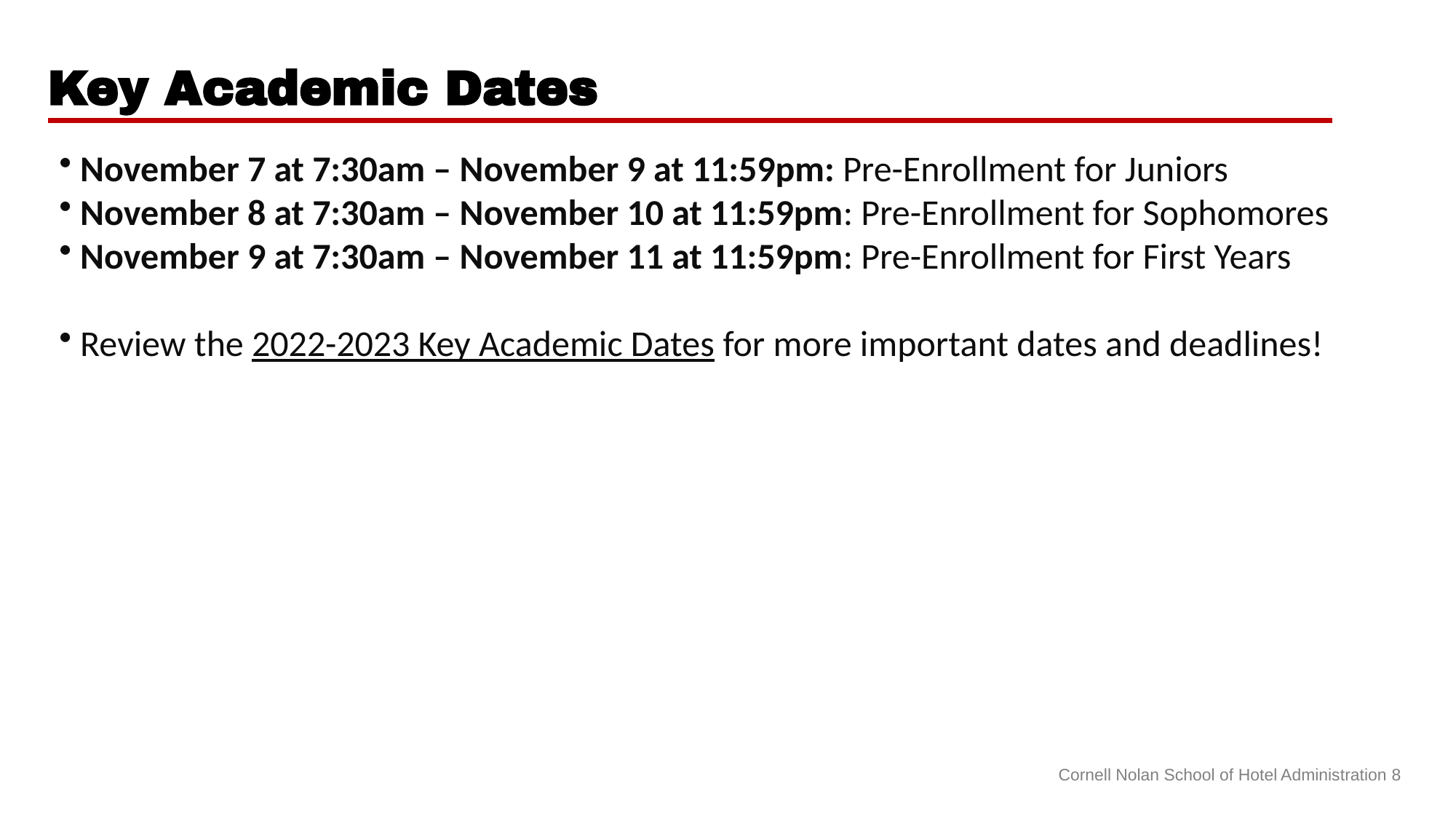

Key Academic Dates
 November 7 at 7:30am – November 9 at 11:59pm: Pre-Enrollment for Juniors
 November 8 at 7:30am – November 10 at 11:59pm: Pre-Enrollment for Sophomores
 November 9 at 7:30am – November 11 at 11:59pm: Pre-Enrollment for First Years

 Review the 2022-2023 Key Academic Dates for more important dates and deadlines!
Cornell Nolan School of Hotel Administration 8